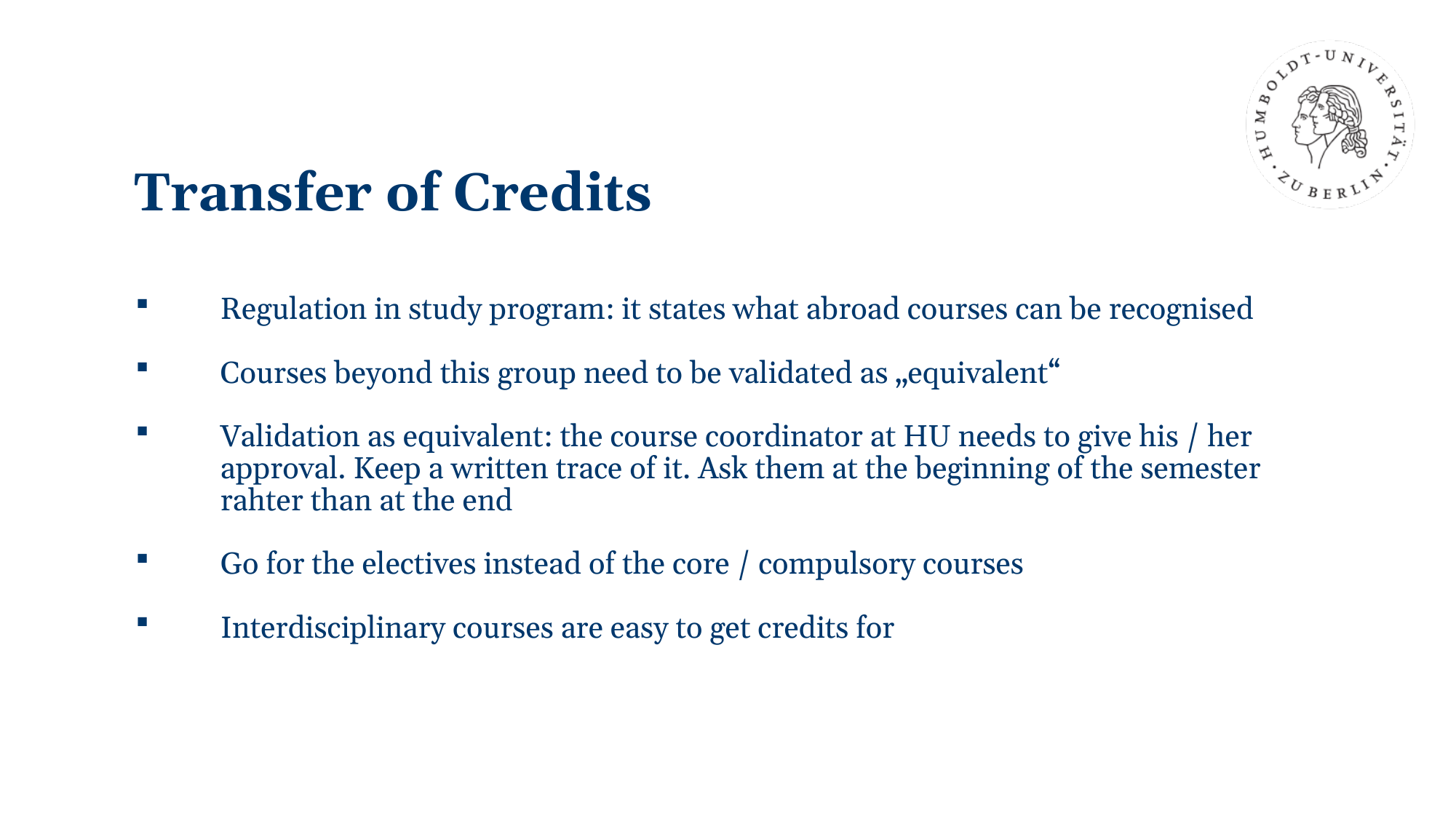

# Transfer of Credits
Regulation in study program: it states what abroad courses can be recognised
Courses beyond this group need to be validated as „equivalent“
Validation as equivalent: the course coordinator at HU needs to give his / her approval. Keep a written trace of it. Ask them at the beginning of the semester rahter than at the end
Go for the electives instead of the core / compulsory courses
Interdisciplinary courses are easy to get credits for